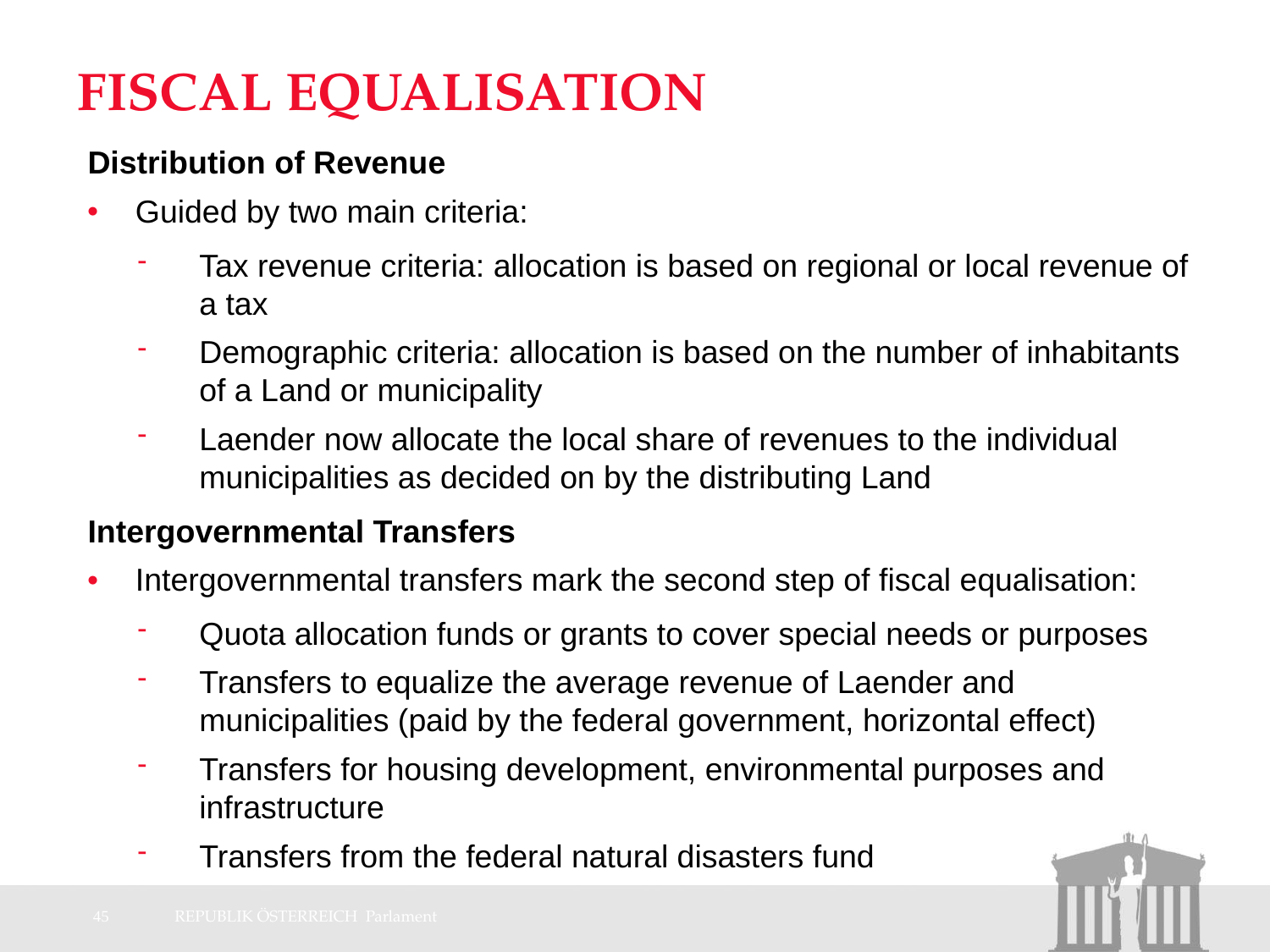

# Fiscal Equalisation
Distribution of Revenue
Guided by two main criteria:
Tax revenue criteria: allocation is based on regional or local revenue of a tax
Demographic criteria: allocation is based on the number of inhabitants of a Land or municipality
Laender now allocate the local share of revenues to the individual municipalities as decided on by the distributing Land
Intergovernmental Transfers
Intergovernmental transfers mark the second step of fiscal equalisation:
Quota allocation funds or grants to cover special needs or purposes
Transfers to equalize the average revenue of Laender and municipalities (paid by the federal government, horizontal effect)
Transfers for housing development, environmental purposes and infrastructure
Transfers from the federal natural disasters fund
45
REPUBLIK ÖSTERREICH  Parlament